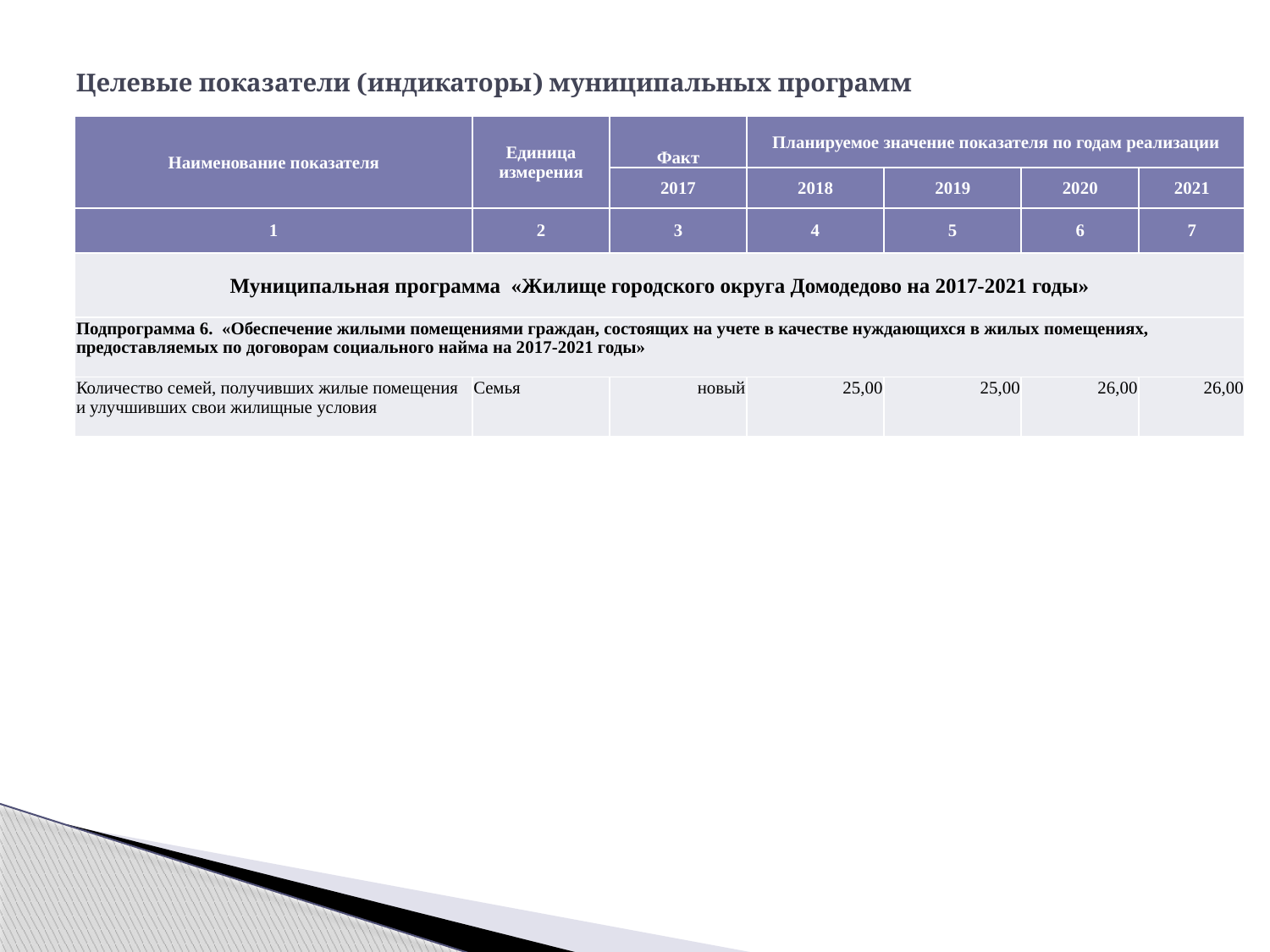

# Целевые показатели (индикаторы) муниципальных программ
| Наименование показателя | Единица измерения | Факт | Планируемое значение показателя по годам реализации |  |  |  |
| --- | --- | --- | --- | --- | --- | --- |
|  |  | 2017 | 2018 | 2019 | 2020 | 2021 |
| 1 | 2 | 3 | 4 | 5 | 6 | 7 |
| Муниципальная программа «Жилище городского округа Домодедово на 2017-2021 годы» |  |  |  |  |  |  |
| Подпрограмма 6. «Обеспечение жилыми помещениями граждан, состоящих на учете в качестве нуждающихся в жилых помещениях, предоставляемых по договорам социального найма на 2017-2021 годы» |  |  |  |  |  |  |
| Количество семей, получивших жилые помещения и улучшивших свои жилищные условия | Семья | новый | 25,00 | 25,00 | 26,00 | 26,00 |